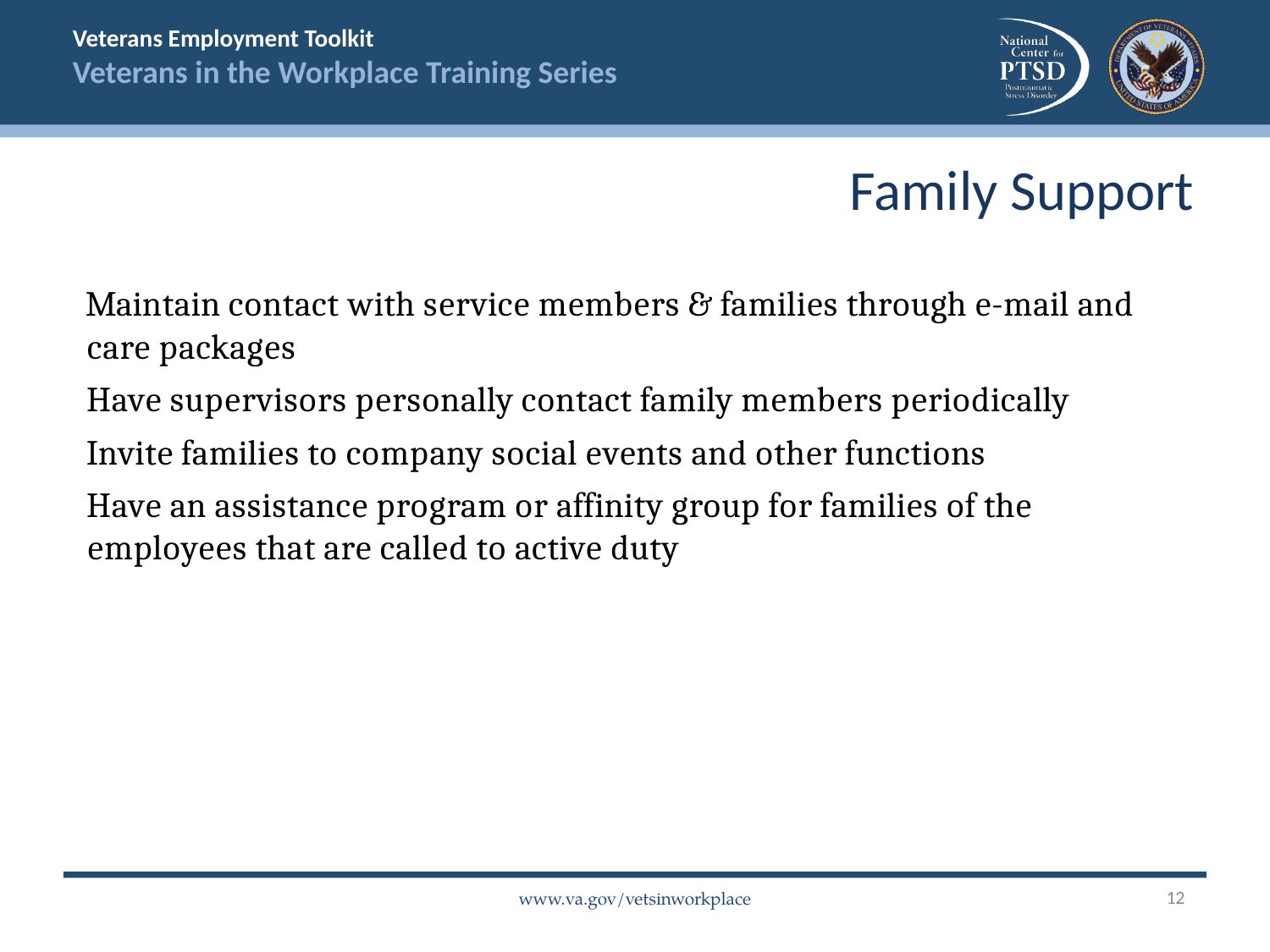

Family Support
Maintain contact with service members & families through e-mail and care packages
Have supervisors personally contact family members periodically
Invite families to company social events and other functions
Have an assistance program or affinity group for families of the employees that are called to active duty
12